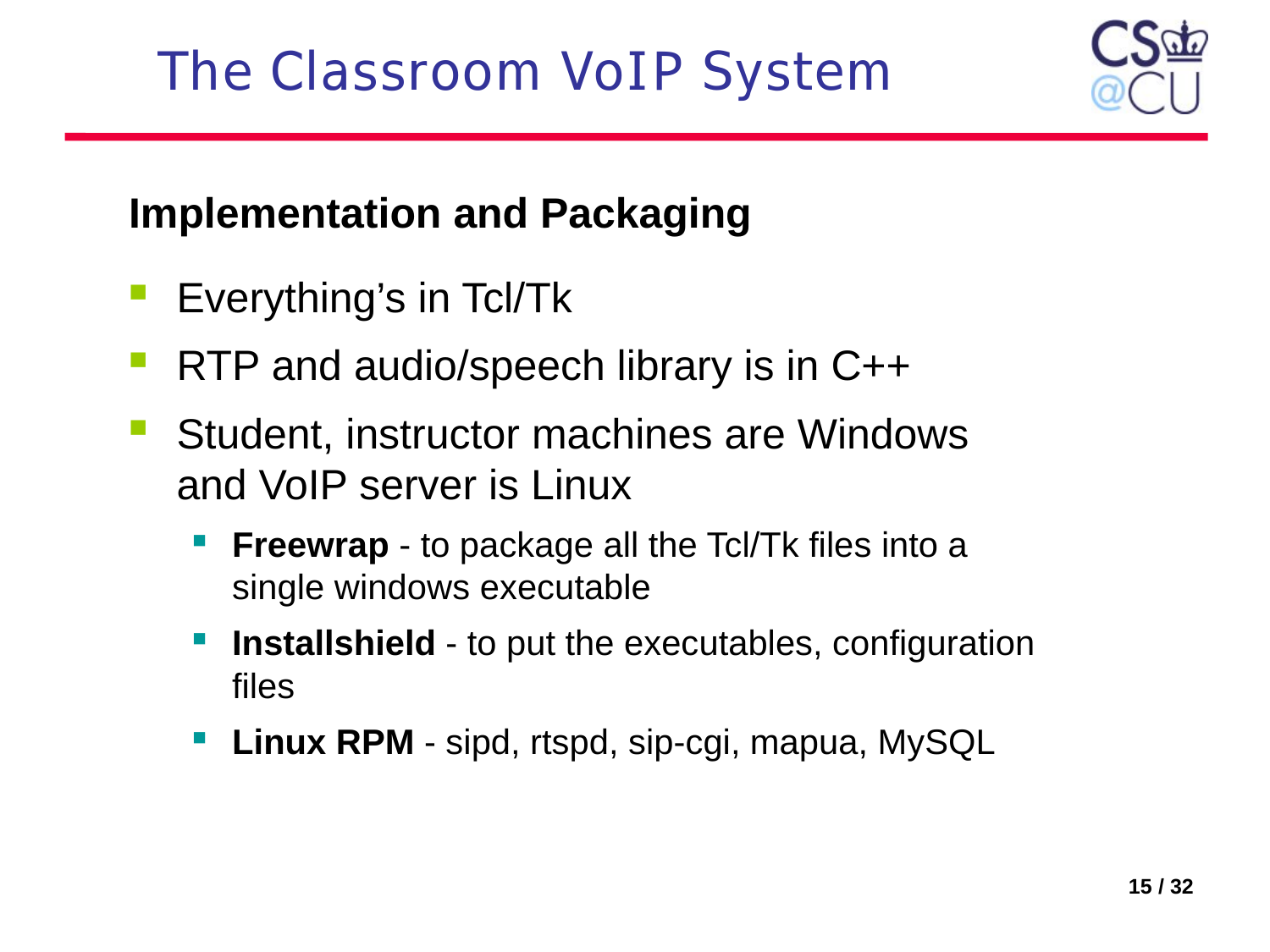

# The Classroom VoIP System
Implementation and Packaging
Everything’s in Tcl/Tk
RTP and audio/speech library is in C++
Student, instructor machines are Windows and VoIP server is Linux
Freewrap - to package all the Tcl/Tk files into a single windows executable
Installshield - to put the executables, configuration files
Linux RPM - sipd, rtspd, sip-cgi, mapua, MySQL
15 / 32